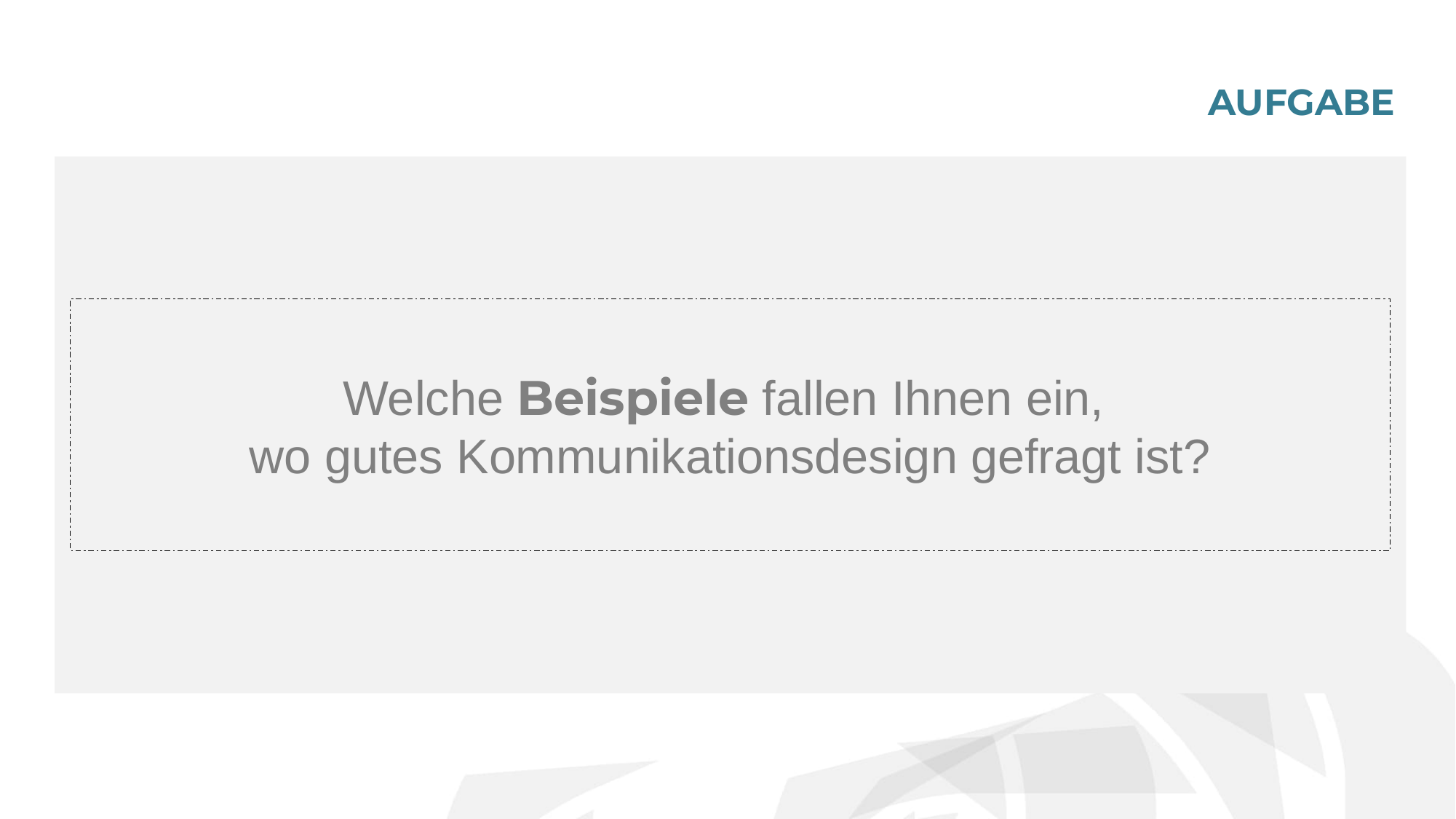

AUFGABE

Welche Beispiele fallen Ihnen ein,
wo gutes Kommunikationsdesign gefragt ist?
Interpretation